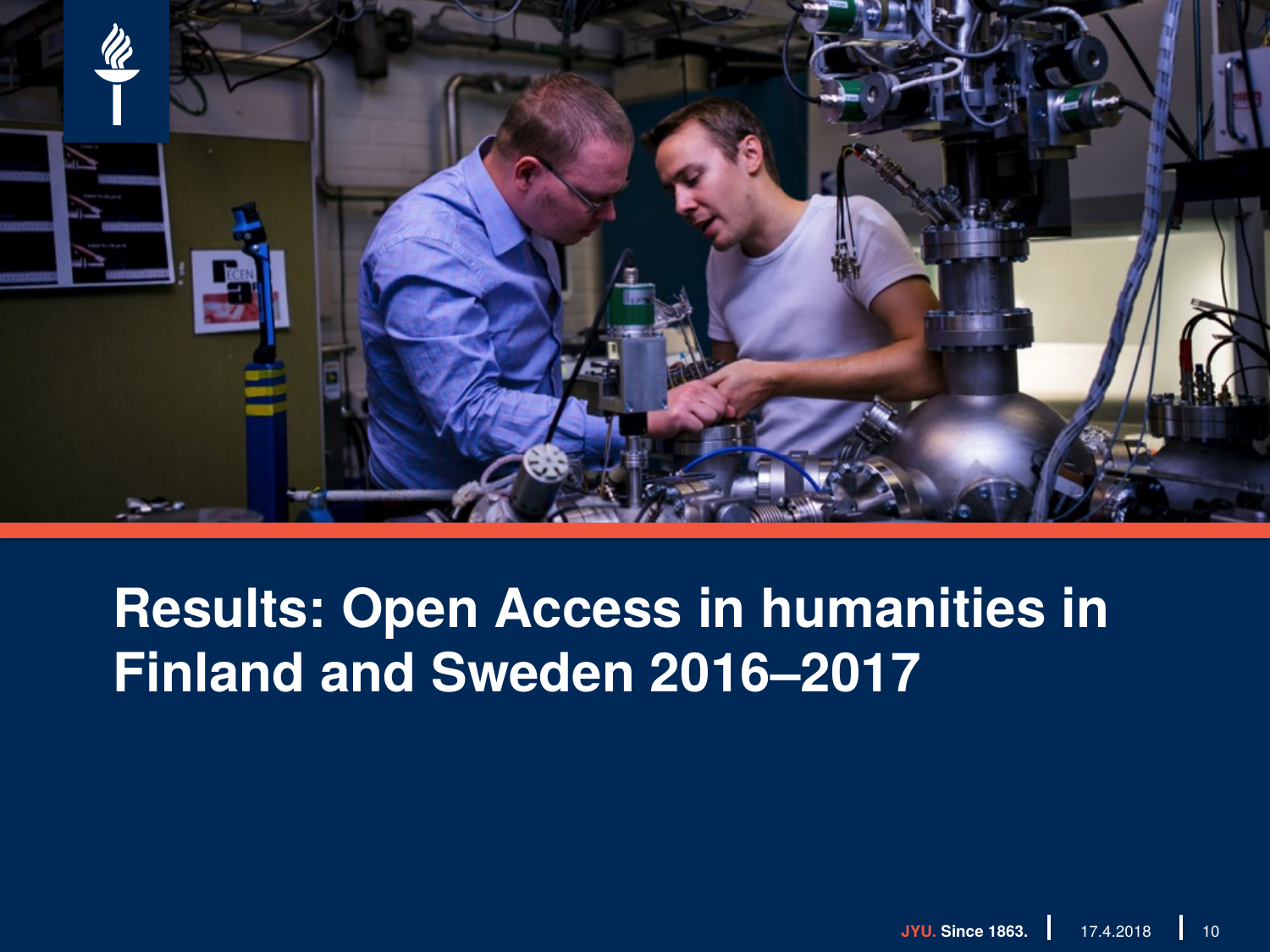

# Results: Open Access in humanities in Finland and Sweden 2016–2017

JYU. Since 1863.
17.4.2018
10